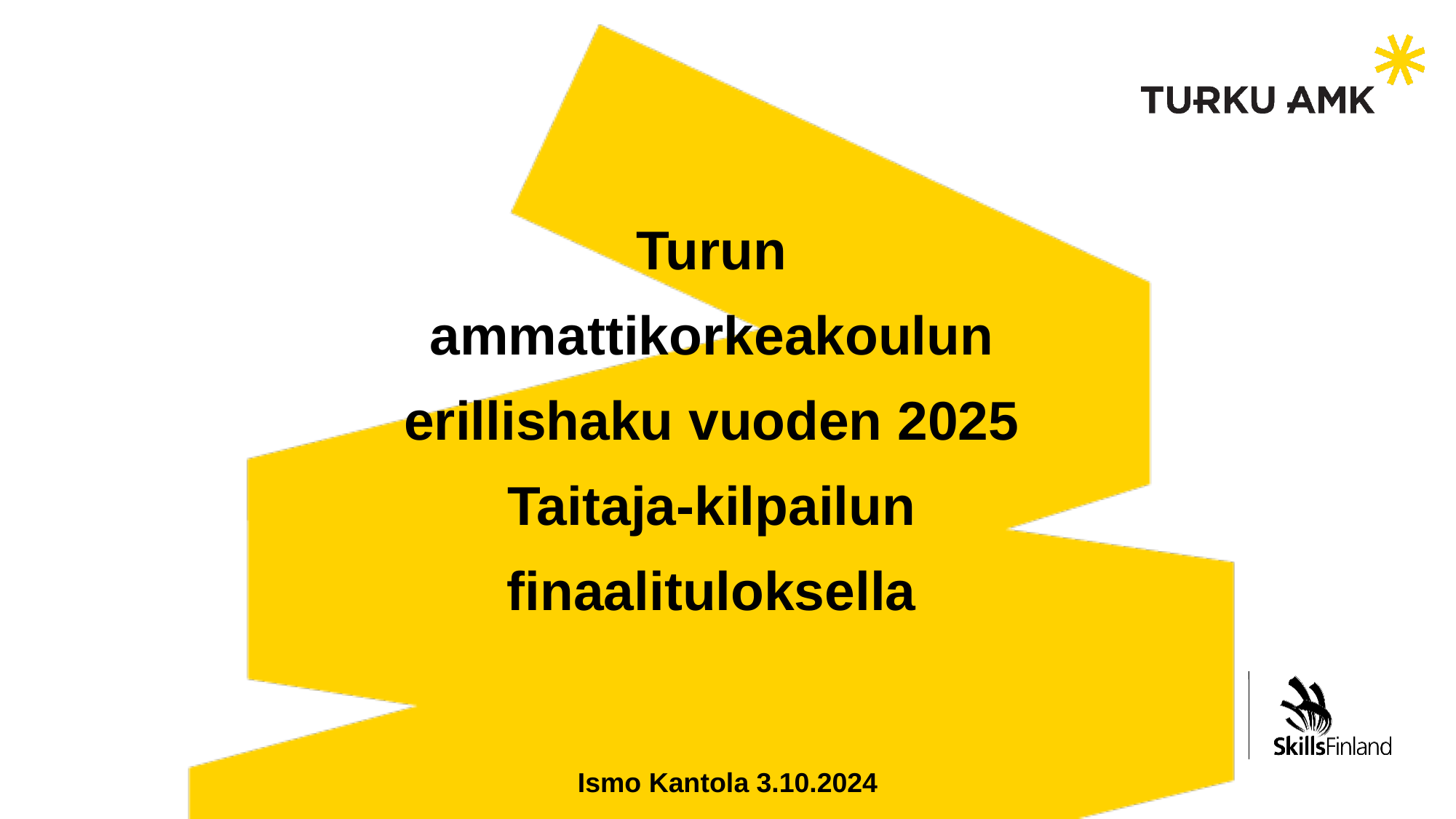

Turun ammattikorkeakoulun erillishaku vuoden 2025 Taitaja-kilpailun finaalituloksella
Ismo Kantola 3.10.2024